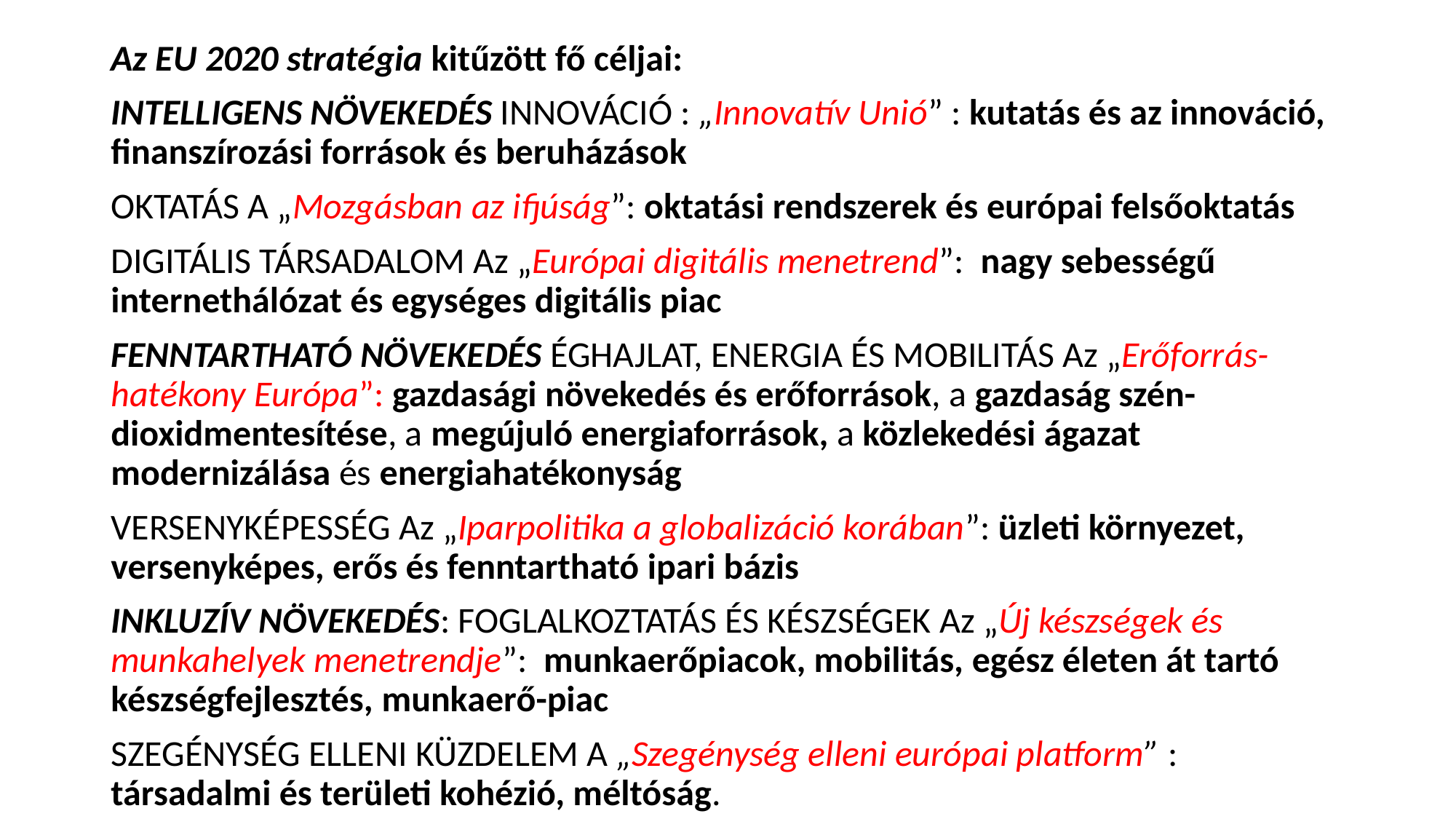

Az EU 2020 stratégia kitűzött fő céljai:
INTELLIGENS NÖVEKEDÉS INNOVÁCIÓ : „Innovatív Unió” : kutatás és az innováció,  finanszírozási források és beruházások
OKTATÁS A „Mozgásban az ifjúság”: oktatási rendszerek és európai felsőoktatás
DIGITÁLIS TÁRSADALOM Az „Európai digitális menetrend”:  nagy sebességű internethálózat és egységes digitális piac
FENNTARTHATÓ NÖVEKEDÉS ÉGHAJLAT, ENERGIA ÉS MOBILITÁS Az „Erőforrás-hatékony Európa”: gazdasági növekedés és erőforrások, a gazdaság szén-dioxidmentesítése, a megújuló energiaforrások, a közlekedési ágazat modernizálása és energiahatékonyság
VERSENYKÉPESSÉG Az „Iparpolitika a globalizáció korában”: üzleti környezet, versenyképes, erős és fenntartható ipari bázis
INKLUZÍV NÖVEKEDÉS: FOGLALKOZTATÁS ÉS KÉSZSÉGEK Az „Új készségek és munkahelyek menetrendje”:  munkaerőpiacok, mobilitás, egész életen át tartó készségfejlesztés, munkaerő-piac
SZEGÉNYSÉG ELLENI KÜZDELEM A „Szegénység elleni európai platform” :  társadalmi és területi kohézió, méltóság.